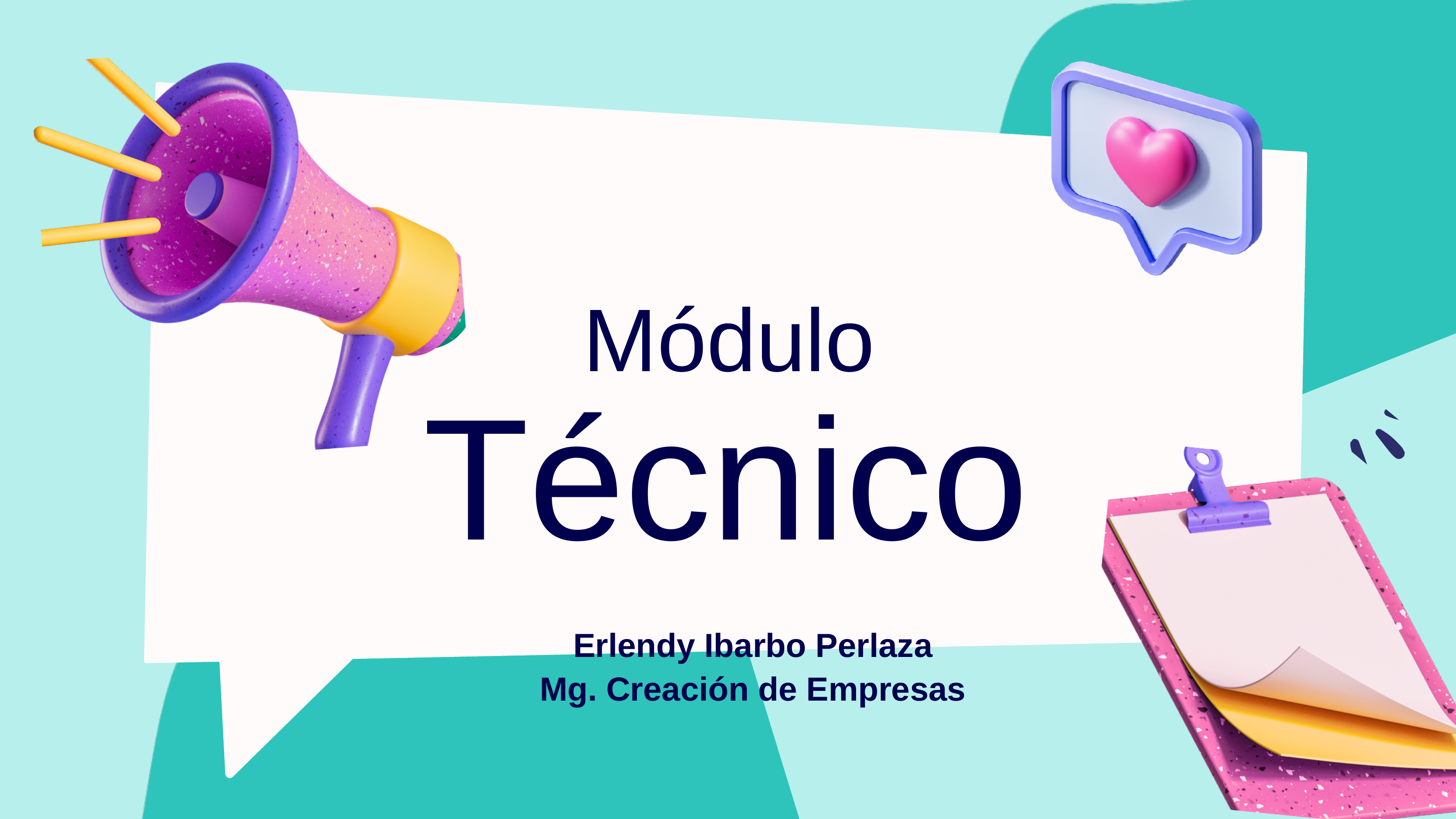

Módulo
Técnico

Erlendy Ibarbo Perlaza
Mg. Creación de Empresas